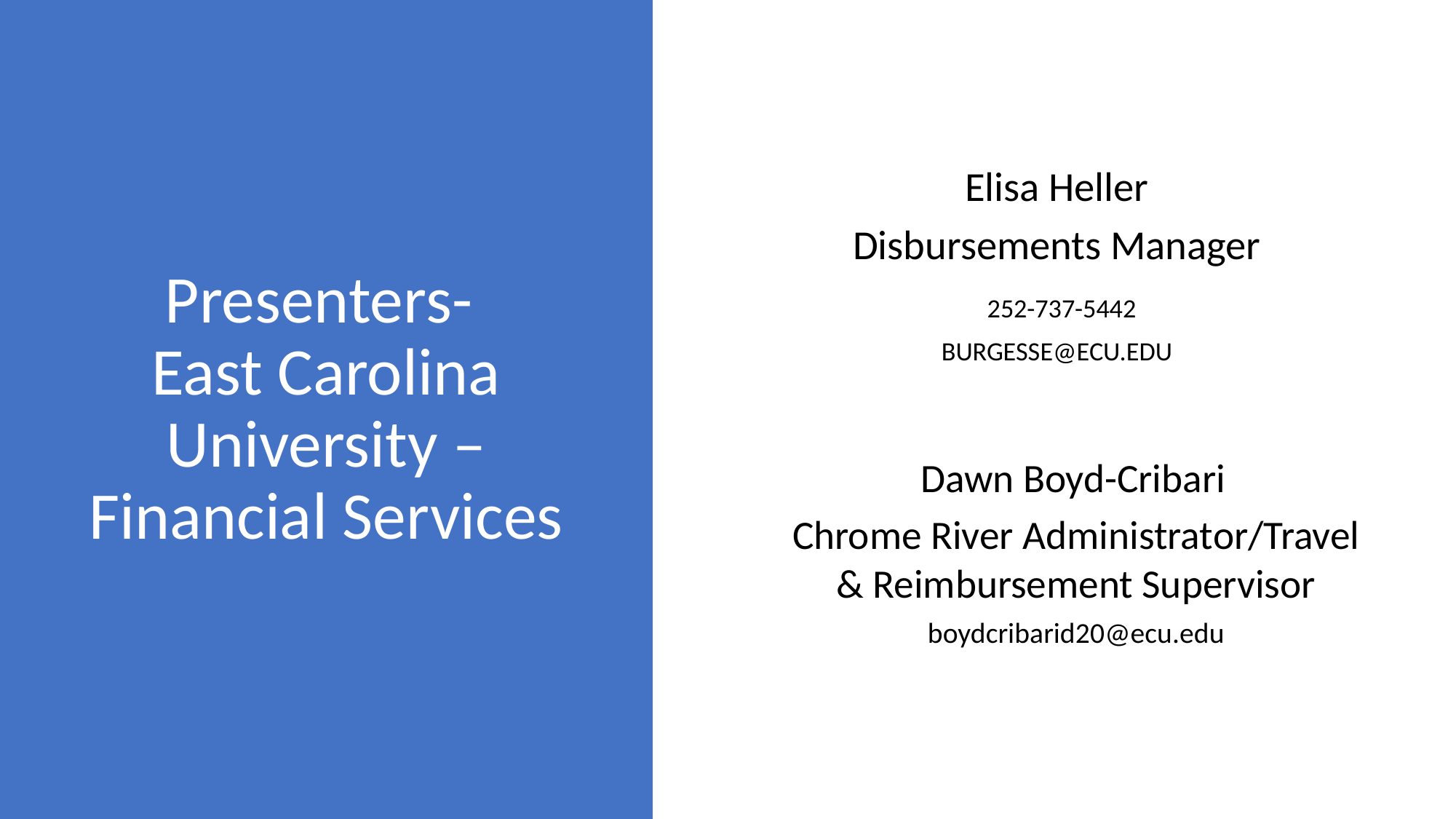

# Presenters- East Carolina University – Financial Services
Elisa Heller
Disbursements Manager
 252-737-5442
BURGESSE@ECU.EDU

Dawn Boyd-Cribari
Chrome River Administrator/Travel & Reimbursement Supervisor
boydcribarid20@ecu.edu